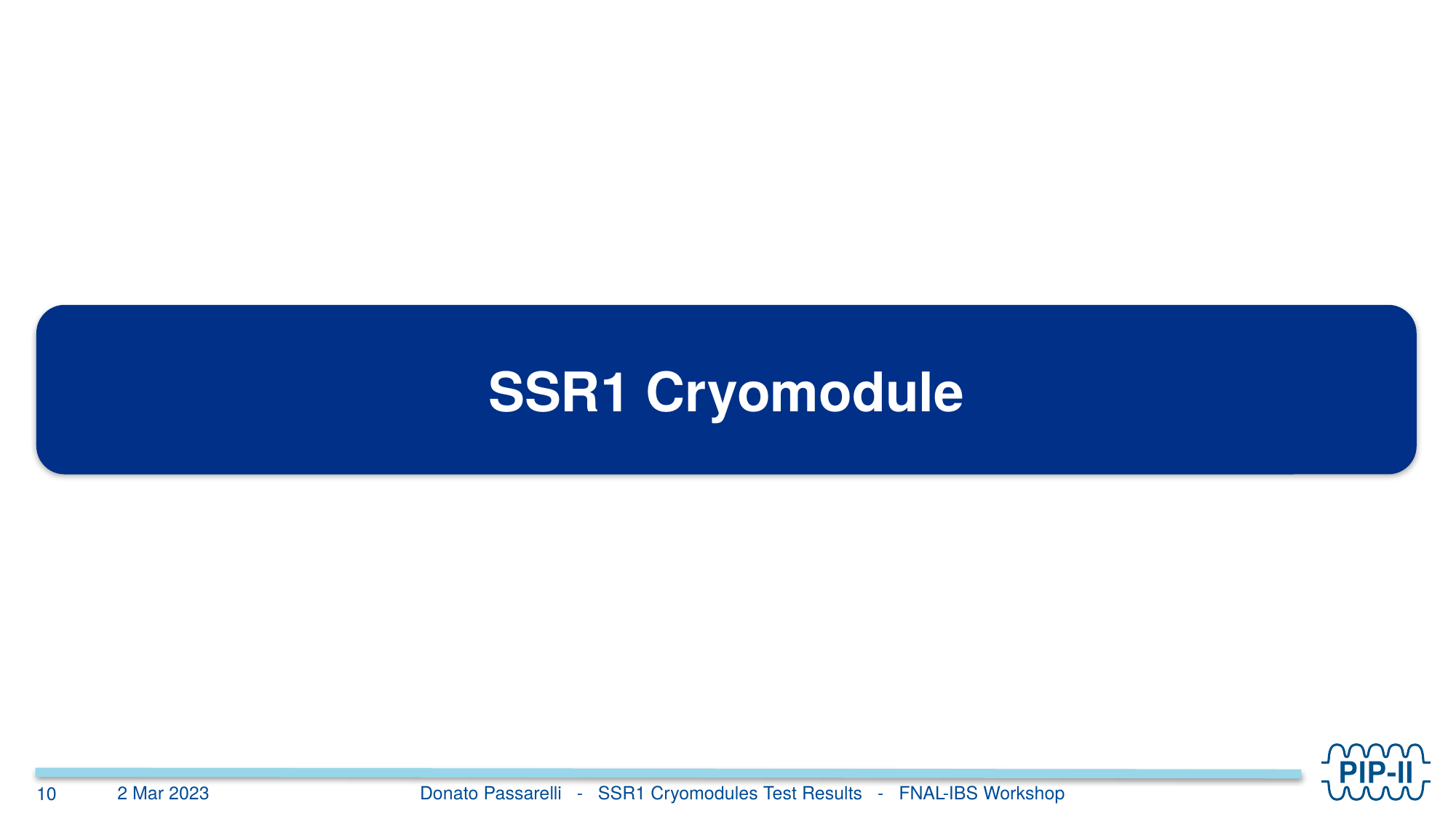

#

SSR1 Cryomodule
Donato Passarelli   -   SSR1 Cryomodules Test Results   -   FNAL-IBS Workshop
2 Mar 2023
10